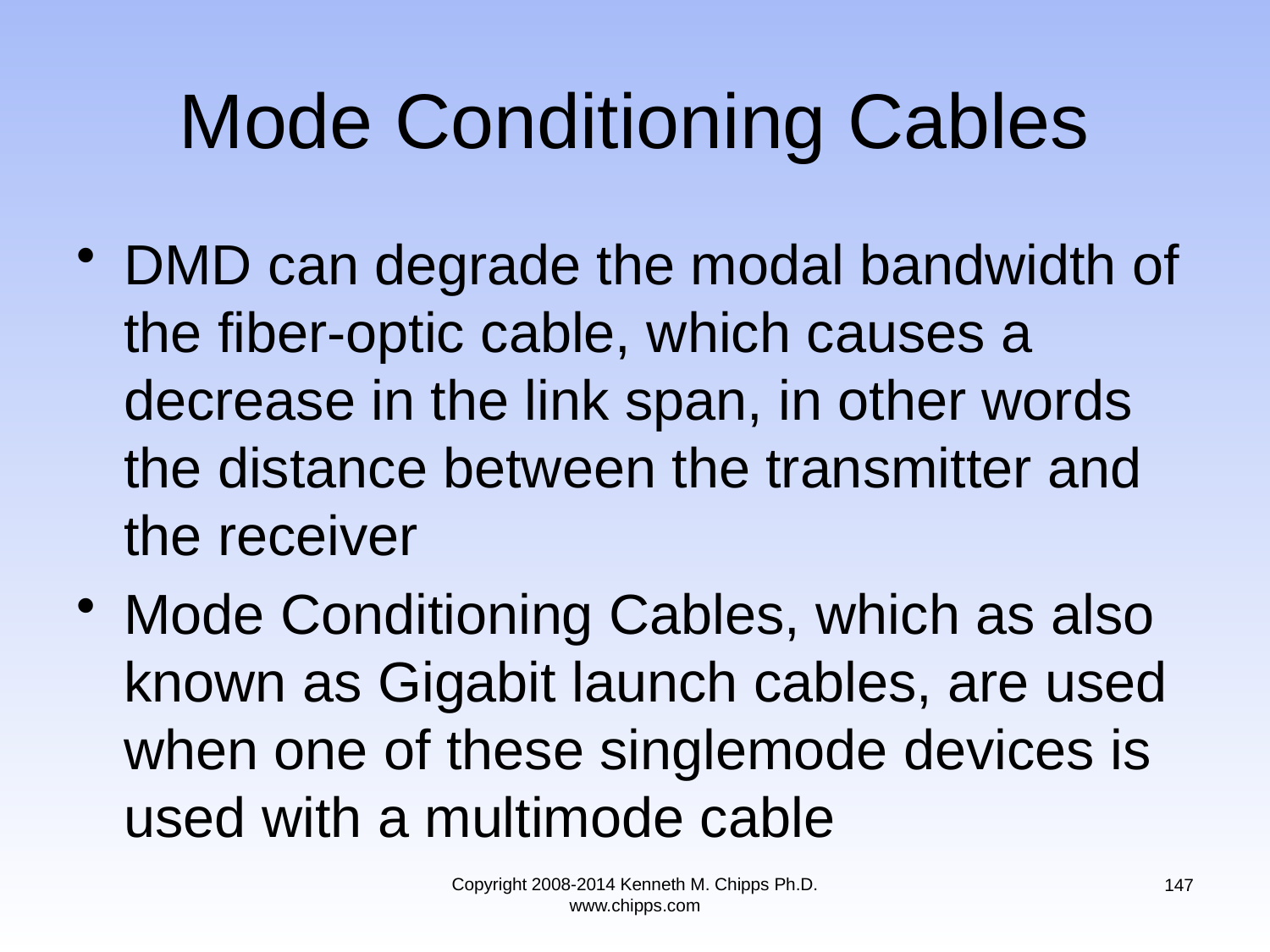

# Mode Conditioning Cables
DMD can degrade the modal bandwidth of the fiber-optic cable, which causes a decrease in the link span, in other words the distance between the transmitter and the receiver
Mode Conditioning Cables, which as also known as Gigabit launch cables, are used when one of these singlemode devices is used with a multimode cable
Copyright 2008-2014 Kenneth M. Chipps Ph.D. www.chipps.com
147